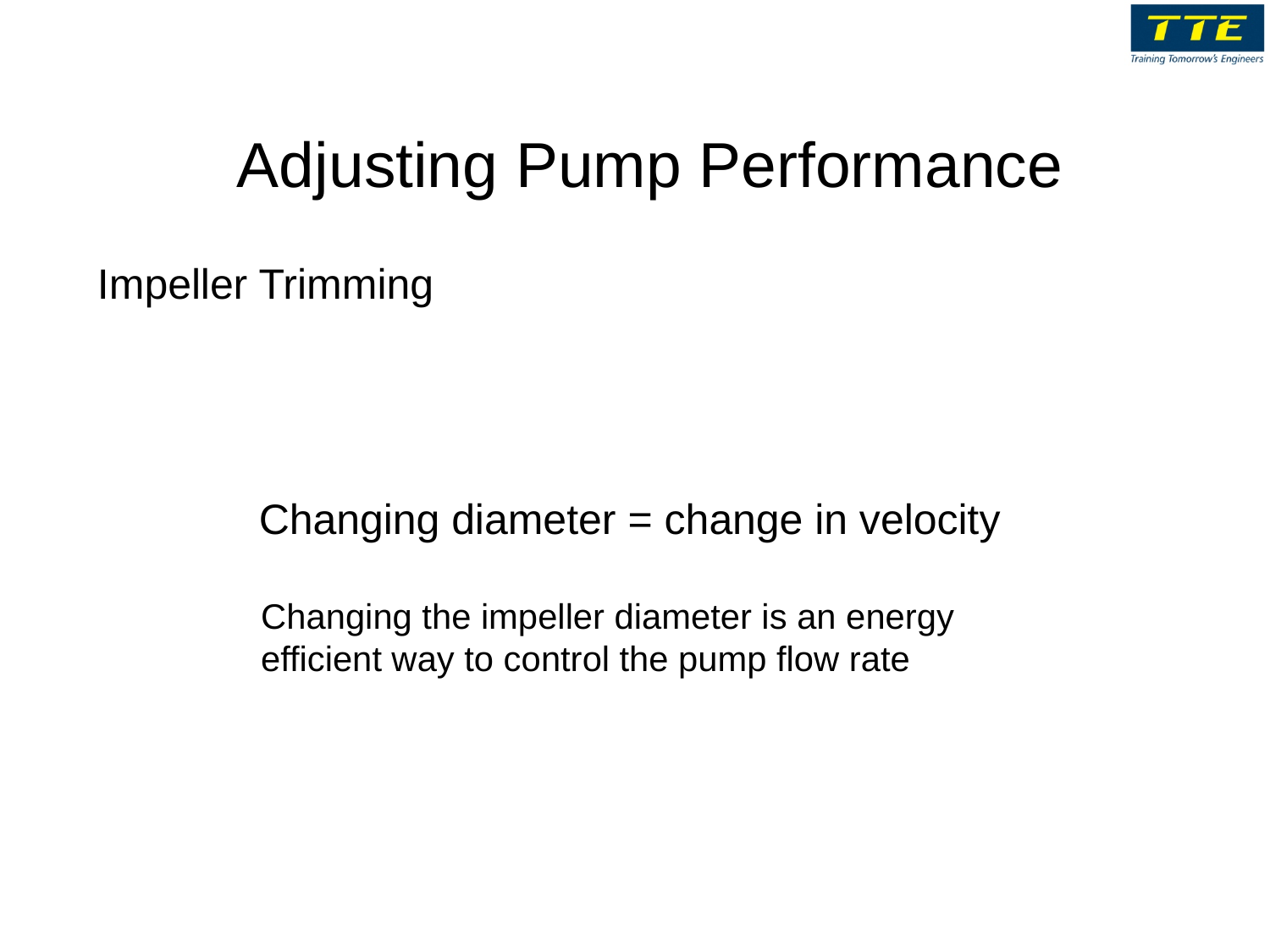

Adjusting Pump Performance
Impeller Trimming
Changing diameter = change in velocity

Changing the impeller diameter is an energy efficient way to control the pump flow rate